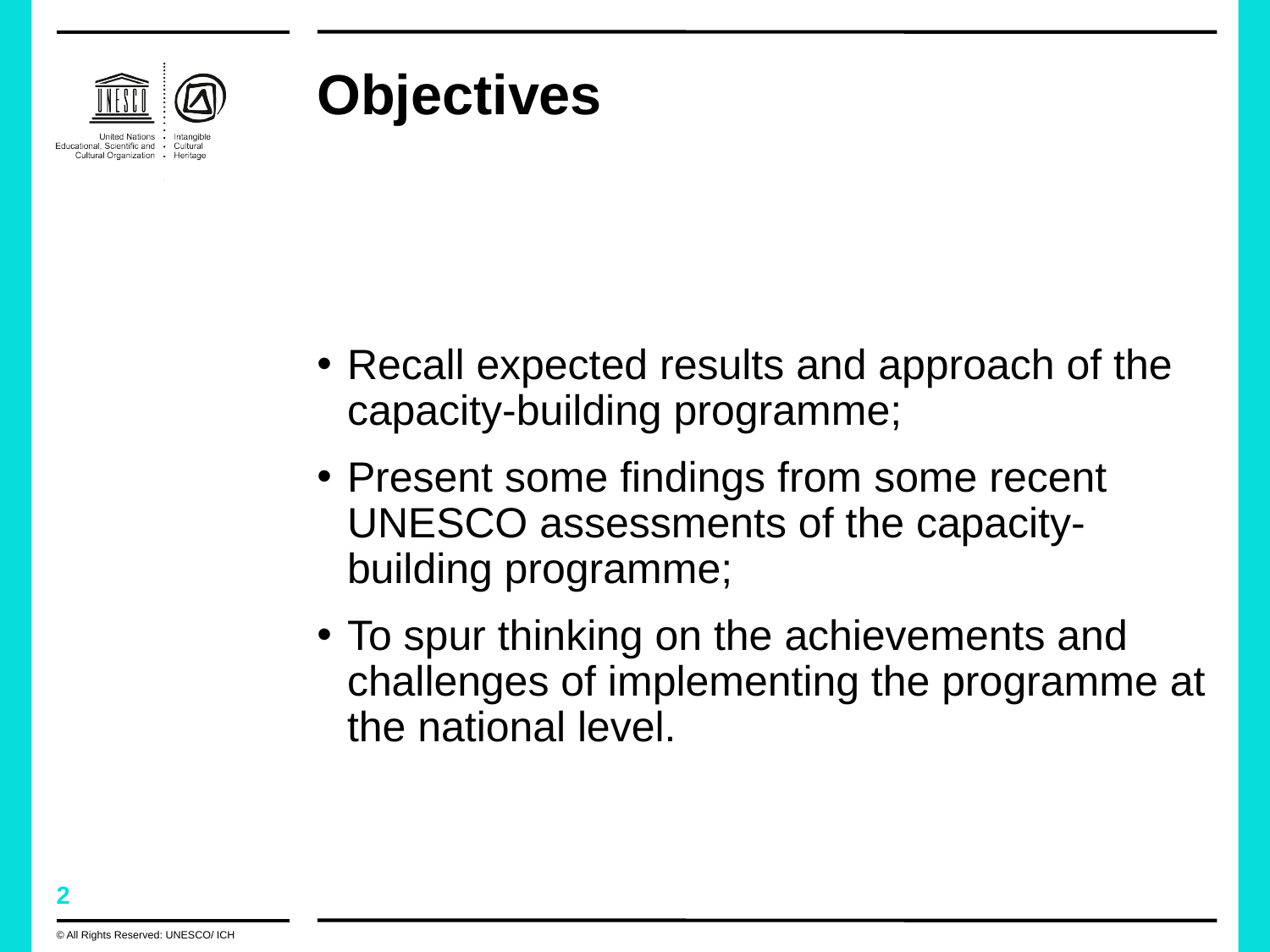

Objectives
Recall expected results and approach of the capacity-building programme;
Present some findings from some recent UNESCO assessments of the capacity-building programme;
To spur thinking on the achievements and challenges of implementing the programme at the national level.
2
© All Rights Reserved: UNESCO/ ICH